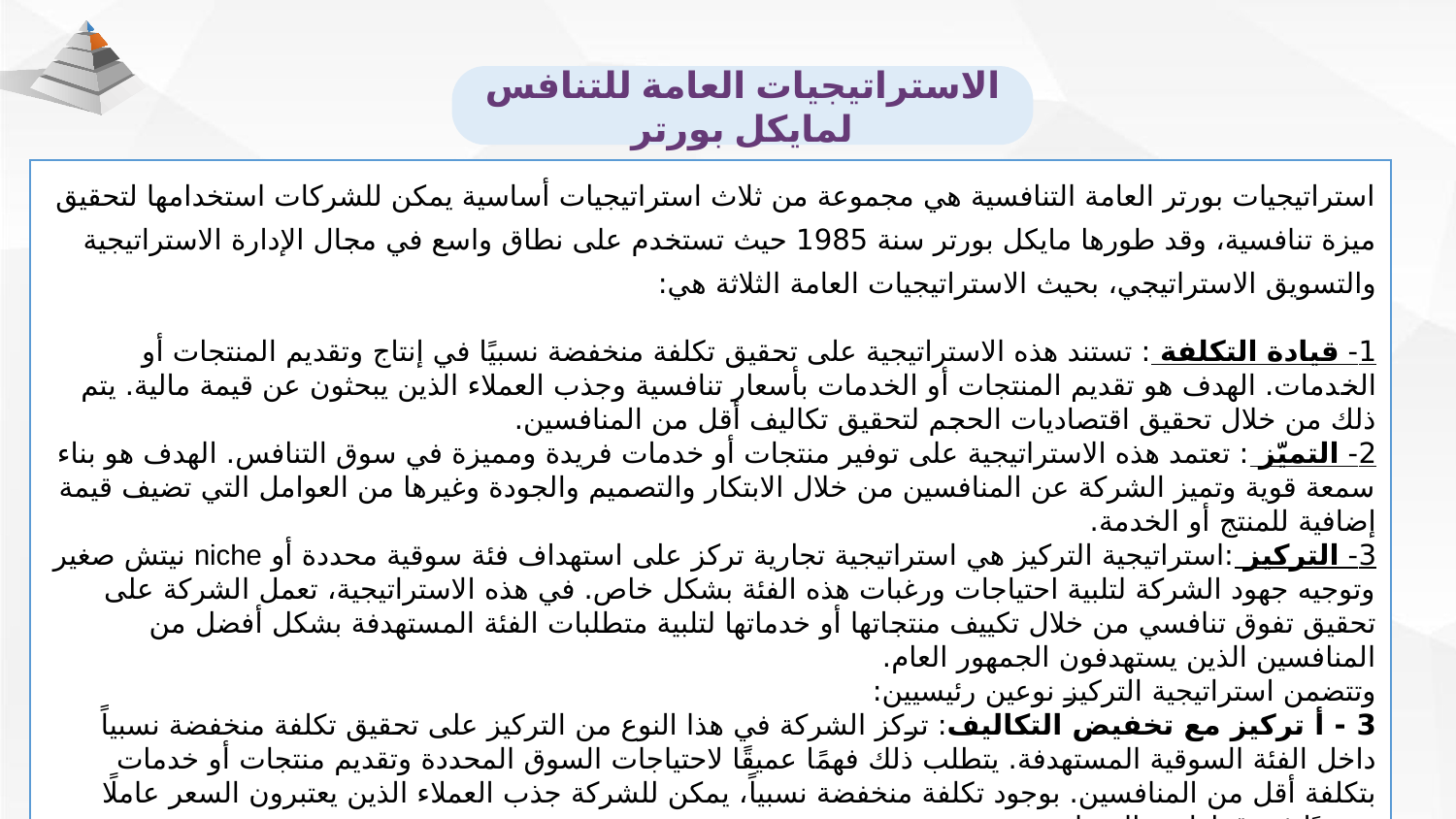

الاستراتيجيات العامة للتنافس لمايكل بورتر
استراتيجيات بورتر العامة التنافسية هي مجموعة من ثلاث استراتيجيات أساسية يمكن للشركات استخدامها لتحقيق ميزة تنافسية، وقد طورها مايكل بورتر سنة 1985 حيث تستخدم على نطاق واسع في مجال الإدارة الاستراتيجية والتسويق الاستراتيجي، بحيث الاستراتيجيات العامة الثلاثة هي:
1- قيادة التكلفة : تستند هذه الاستراتيجية على تحقيق تكلفة منخفضة نسبيًا في إنتاج وتقديم المنتجات أو الخدمات. الهدف هو تقديم المنتجات أو الخدمات بأسعار تنافسية وجذب العملاء الذين يبحثون عن قيمة مالية. يتم ذلك من خلال تحقيق اقتصاديات الحجم لتحقيق تكاليف أقل من المنافسين.
2- التميّز : تعتمد هذه الاستراتيجية على توفير منتجات أو خدمات فريدة ومميزة في سوق التنافس. الهدف هو بناء سمعة قوية وتميز الشركة عن المنافسين من خلال الابتكار والتصميم والجودة وغيرها من العوامل التي تضيف قيمة إضافية للمنتج أو الخدمة.
3- التركيز :استراتيجية التركيز هي استراتيجية تجارية تركز على استهداف فئة سوقية محددة أو niche نيتش صغير وتوجيه جهود الشركة لتلبية احتياجات ورغبات هذه الفئة بشكل خاص. في هذه الاستراتيجية، تعمل الشركة على تحقيق تفوق تنافسي من خلال تكييف منتجاتها أو خدماتها لتلبية متطلبات الفئة المستهدفة بشكل أفضل من المنافسين الذين يستهدفون الجمهور العام.
وتتضمن استراتيجية التركيز نوعين رئيسيين:
3 - أ تركيز مع تخفيض التكاليف: تركز الشركة في هذا النوع من التركيز على تحقيق تكلفة منخفضة نسبياً داخل الفئة السوقية المستهدفة. يتطلب ذلك فهمًا عميقًا لاحتياجات السوق المحددة وتقديم منتجات أو خدمات بتكلفة أقل من المنافسين. بوجود تكلفة منخفضة نسبياً، يمكن للشركة جذب العملاء الذين يعتبرون السعر عاملًا رئيسيًا في قراراتهم الشرائية.
3 - ب تركيز مع التمايز : تركز الشركة في هذا النوع من التركيز على تقديم منتجات أو خدمات فريدة ومتميزة للفئة السوقية المستهدفة. يتطلب ذلك فهمًا عميقًا لاحتياجات ورغبات الفئة المستهدفة وتصميم وتطوير المنتجات أو الخدمات بطريقة تفوق المنافسين. يمكن للشركة جذب العملاء المستهدفين الذين يبحثون عن قيمة مضافة فريدة وتجربة فريدة من نوعها.